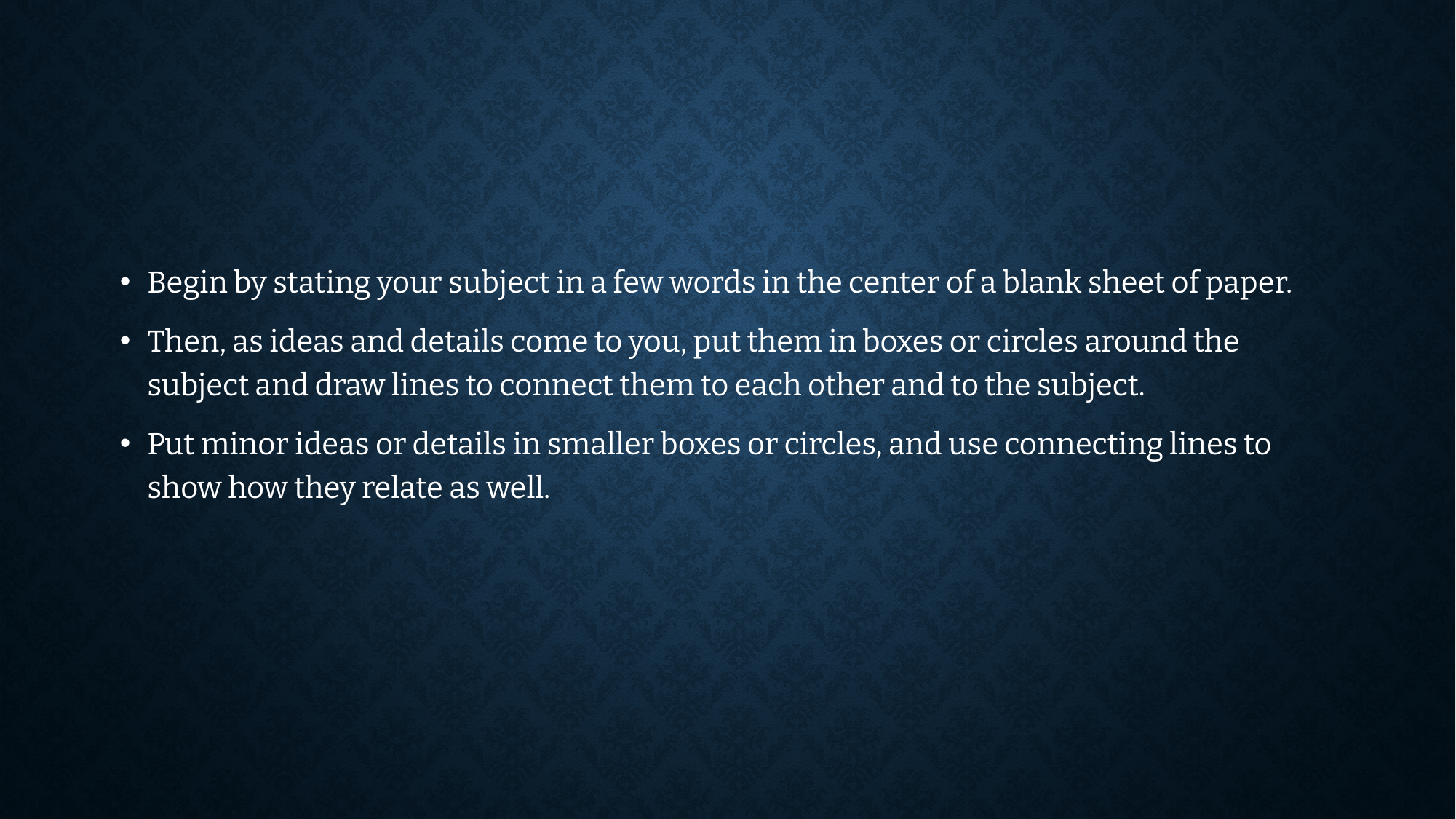

#
Begin by stating your subject in a few words in the center of a blank sheet of paper.
Then, as ideas and details come to you, put them in boxes or circles around the subject and draw lines to connect them to each other and to the subject.
Put minor ideas or details in smaller boxes or circles, and use connecting lines to show how they relate as well.